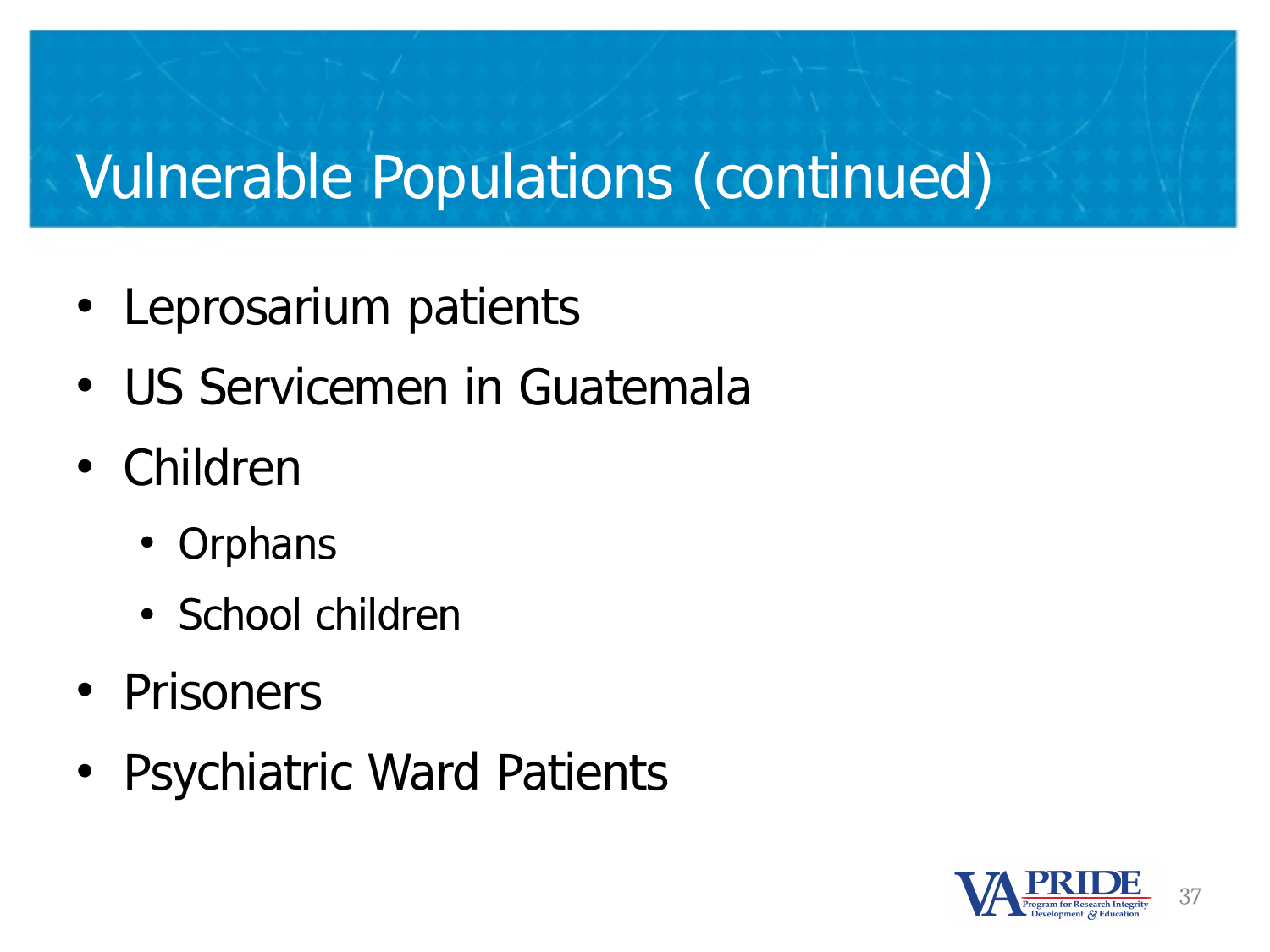

# Vulnerable Populations (continued)
Leprosarium patients
US Servicemen in Guatemala
Children
Orphans
School children
Prisoners
Psychiatric Ward Patients